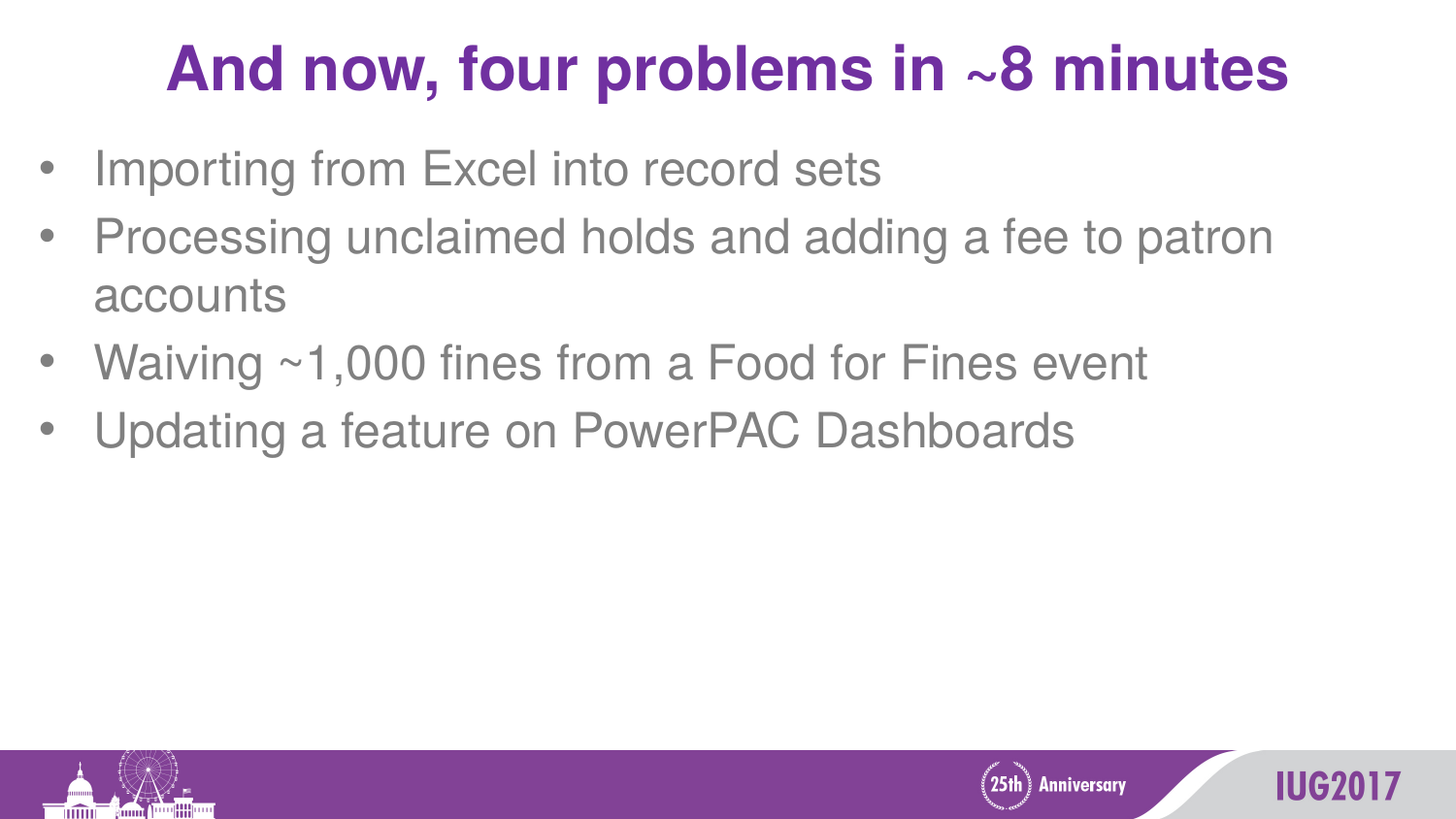

# And now, four problems in ~8 minutes
Importing from Excel into record sets
Processing unclaimed holds and adding a fee to patron accounts
Waiving ~1,000 fines from a Food for Fines event
Updating a feature on PowerPAC Dashboards